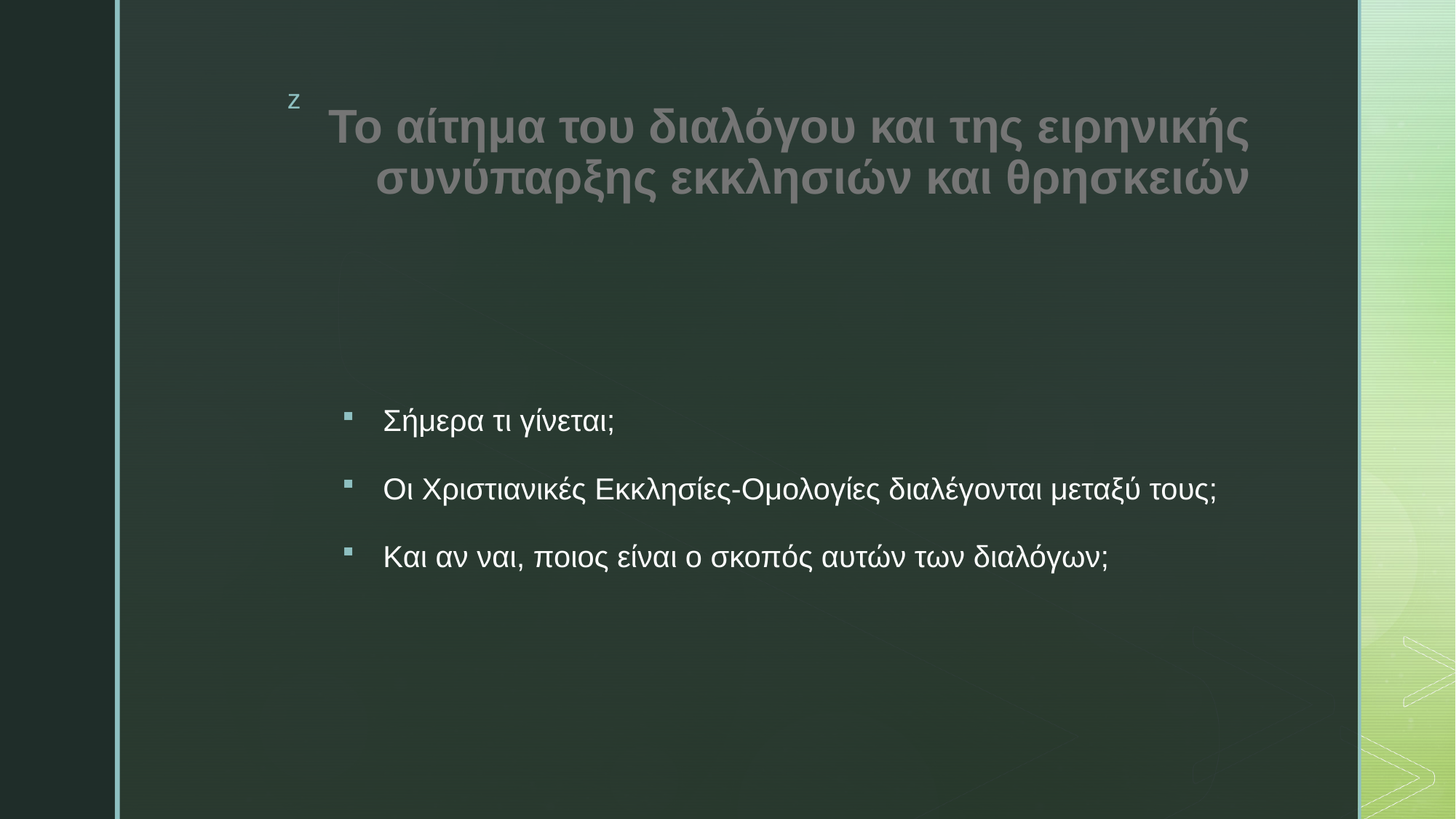

# Το αίτημα του διαλόγου και της ειρηνικής συνύπαρξης εκκλησιών και θρησκειών
Σήμερα τι γίνεται;
Οι Χριστιανικές Εκκλησίες-Ομολογίες διαλέγονται μεταξύ τους;
Και αν ναι, ποιος είναι ο σκοπός αυτών των διαλόγων;